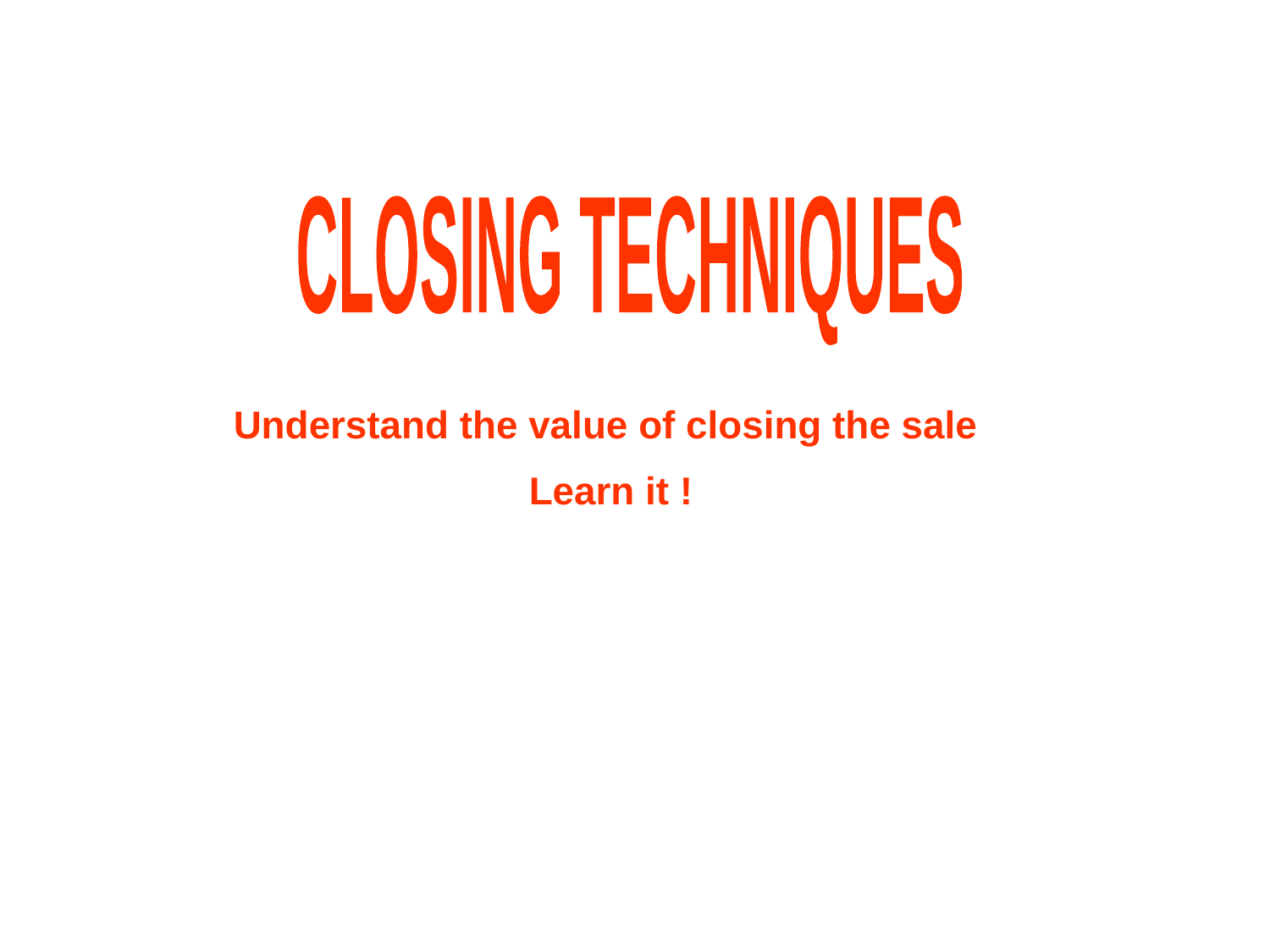

CLOSING TECHNIQUES
Understand the value of closing the sale
Learn it !